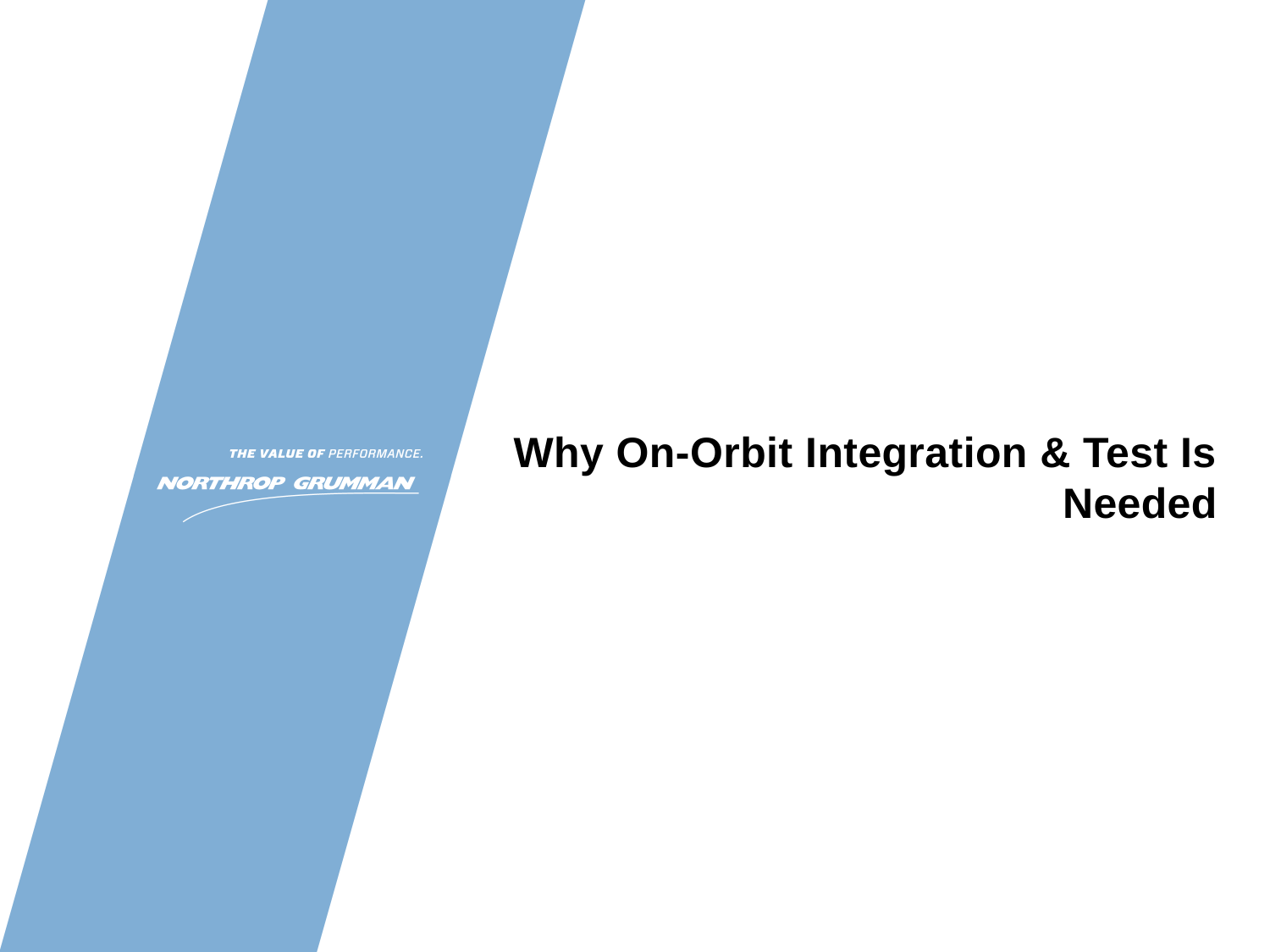

Why On-Orbit Integration & Test Is Needed